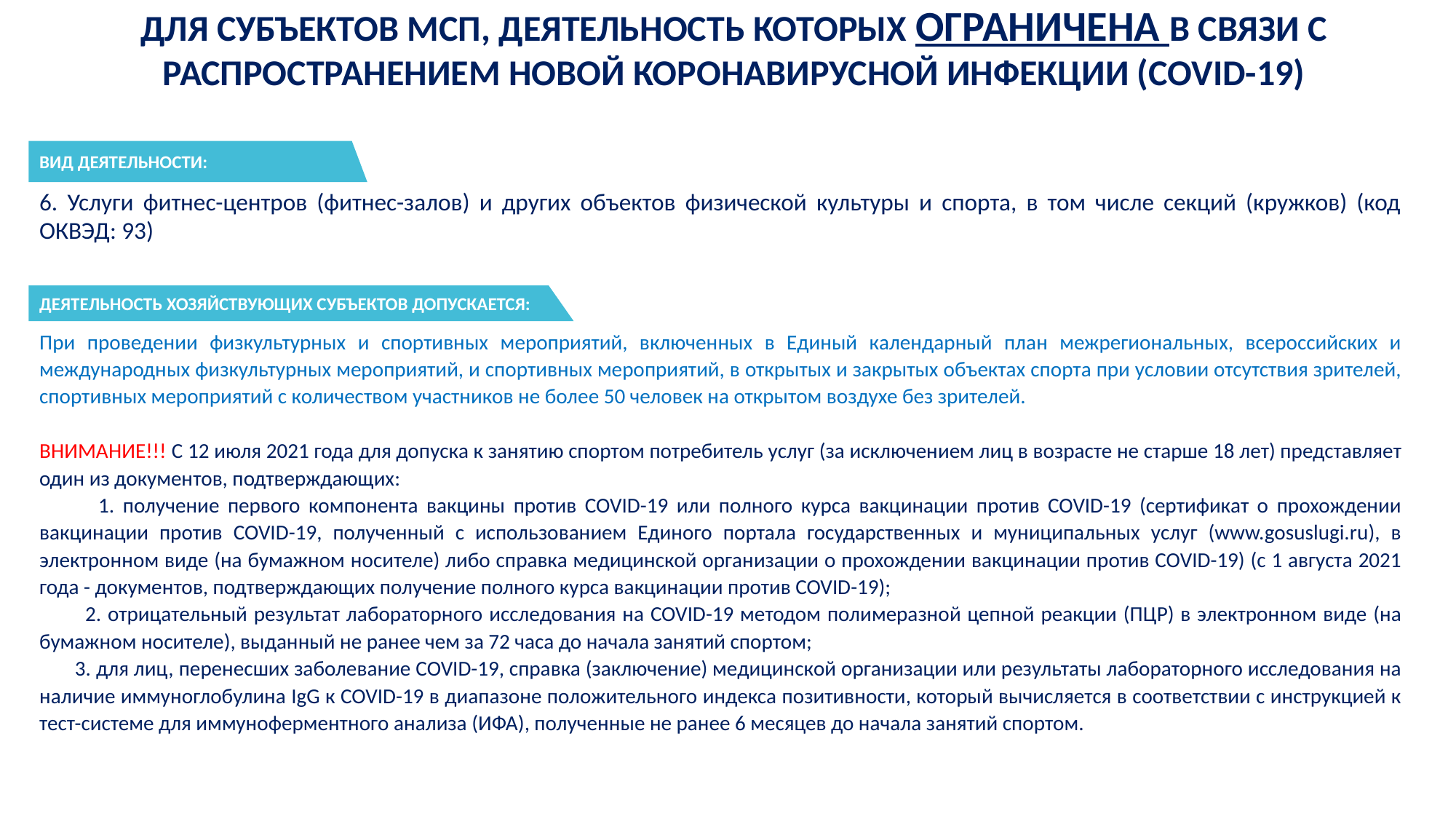

ДЛЯ СУБЪЕКТОВ МСП, ДЕЯТЕЛЬНОСТЬ КОТОРЫХ ОГРАНИЧЕНА В СВЯЗИ С РАСПРОСТРАНЕНИЕМ НОВОЙ КОРОНАВИРУСНОЙ ИНФЕКЦИИ (COVID-19)
ВИД ДЕЯТЕЛЬНОСТИ:
6. Услуги фитнес-центров (фитнес-залов) и других объектов физической культуры и спорта, в том числе секций (кружков) (код ОКВЭД: 93)
ДЕЯТЕЛЬНОСТЬ ХОЗЯЙСТВУЮЩИХ СУБЪЕКТОВ ДОПУСКАЕТСЯ:
При проведении физкультурных и спортивных мероприятий, включенных в Единый календарный план межрегиональных, всероссийских и международных физкультурных мероприятий, и спортивных мероприятий, в открытых и закрытых объектах спорта при условии отсутствия зрителей, спортивных мероприятий с количеством участников не более 50 человек на открытом воздухе без зрителей.

ВНИМАНИЕ!!! С 12 июля 2021 года для допуска к занятию спортом потребитель услуг (за исключением лиц в возрасте не старше 18 лет) представляет один из документов, подтверждающих:
       1. получение первого компонента вакцины против COVID-19 или полного курса вакцинации против COVID-19 (сертификат о прохождении вакцинации против COVID-19, полученный с использованием Единого портала государственных и муниципальных услуг (www.gosuslugi.ru), в электронном виде (на бумажном носителе) либо справка медицинской организации о прохождении вакцинации против COVID-19) (с 1 августа 2021 года - документов, подтверждающих получение полного курса вакцинации против COVID-19);
       2. отрицательный результат лабораторного исследования на COVID-19 методом полимеразной цепной реакции (ПЦР) в электронном виде (на бумажном носителе), выданный не ранее чем за 72 часа до начала занятий спортом;
       3. для лиц, перенесших заболевание COVID-19, справка (заключение) медицинской организации или результаты лабораторного исследования на наличие иммуноглобулина IgG к COVID-19 в диапазоне положительного индекса позитивности, который вычисляется в соответствии с инструкцией к тест-системе для иммуноферментного анализа (ИФА), полученные не ранее 6 месяцев до начала занятий спортом.